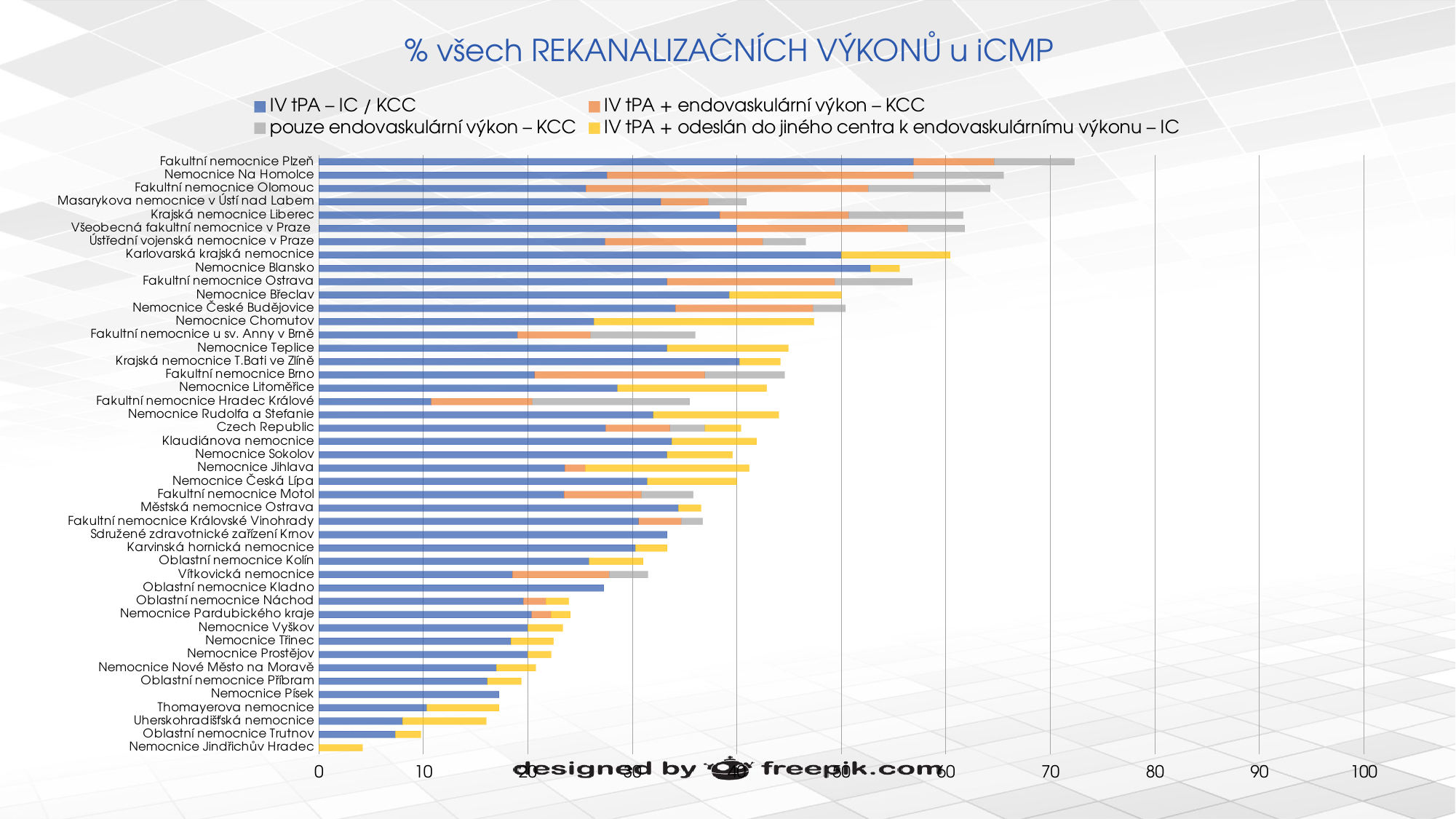

# % všech REKANALIZAČNÍCH VÝKONŮ u iCMP

### Chart

| Category | IV tPA – IC / KCC | IV tPA + endovaskulární výkon – KCC | pouze endovaskulární výkon – KCC | IV tPA + odeslán do jiného centra k endovaskulárnímu výkonu – IC |
|---|---|---|---|---|
| Nemocnice Jindřichův Hradec | 0.0 | 0.0 | 0.0 | 4.17 |
| Oblastní nemocnice Trutnov | 7.32 | 0.0 | 0.0 | 2.44 |
| Uherskohradišťská nemocnice | 8.0 | 0.0 | 0.0 | 8.0 |
| Thomayerova nemocnice | 10.34 | 0.0 | 0.0 | 6.9 |
| Nemocnice Písek | 17.24 | 0.0 | 0.0 | 0.0 |
| Oblastní nemocnice Příbram | 16.13 | 0.0 | 0.0 | 3.23 |
| Nemocnice Nové Město na Moravě | 16.98 | 0.0 | 0.0 | 3.77 |
| Nemocnice Prostějov | 20.0 | 0.0 | 0.0 | 2.22 |
| Nemocnice Třinec | 18.37 | 0.0 | 0.0 | 4.08 |
| Nemocnice Vyškov | 20.0 | 0.0 | 0.0 | 3.33 |
| Nemocnice Pardubického kraje | 20.37 | 1.85 | 0.0 | 1.85 |
| Oblastní nemocnice Náchod | 19.57 | 2.17 | 0.0 | 2.17 |
| Oblastní nemocnice Kladno | 27.27 | 0.0 | 0.0 | 0.0 |
| Vítkovická nemocnice | 18.52 | 9.26 | 3.7 | 0.0 |
| Oblastní nemocnice Kolín | 25.86 | 0.0 | 0.0 | 5.17 |
| Karvinská hornická nemocnice | 30.3 | 0.0 | 0.0 | 3.03 |
| Sdružené zdravotnické zařízení Krnov | 33.33 | 0.0 | 0.0 | 0.0 |
| Fakultní nemocnice Královské Vinohrady | 30.61 | 4.08 | 2.04 | 0.0 |
| Městská nemocnice Ostrava | 34.41 | 0.0 | 0.0 | 2.15 |
| Fakultní nemocnice Motol | 23.46 | 7.41 | 4.94 | 0.0 |
| Nemocnice Česká Lípa | 31.43 | 0.0 | 0.0 | 8.57 |
| Nemocnice Jihlava | 23.53 | 1.96 | 0.0 | 15.69 |
| Nemocnice Sokolov | 33.33 | 0.0 | 0.0 | 6.25 |
| Klaudiánova nemocnice | 33.78 | 0.0 | 0.0 | 8.11 |
| Czech Republic | 27.45 | 6.16 | 3.34 | 3.44 |
| Nemocnice Rudolfa a Stefanie | 32.0 | 0.0 | 0.0 | 12.0 |
| Fakultní nemocnice Hradec Králové | 10.75 | 9.68 | 15.05 | 0.0 |
| Nemocnice Litoměřice | 28.57 | 0.0 | 0.0 | 14.29 |
| Fakultní nemocnice Brno | 20.65 | 16.3 | 7.61 | 0.0 |
| Krajská nemocnice T.Bati ve Zlíně | 40.26 | 0.0 | 0.0 | 3.9 |
| Nemocnice Teplice | 33.33 | 0.0 | 0.0 | 11.59 |
| Fakultní nemocnice u sv. Anny v Brně | 19.0 | 7.0 | 10.0 | 0.0 |
| Nemocnice Chomutov | 26.32 | 0.0 | 0.0 | 21.05 |
| Nemocnice České Budějovice | 34.11 | 13.18 | 3.1 | 0.0 |
| Nemocnice Břeclav | 39.29 | 0.0 | 0.0 | 10.71 |
| Fakultní nemocnice Ostrava | 33.33 | 16.05 | 7.41 | 0.0 |
| Nemocnice Blansko | 52.78 | 0.0 | 0.0 | 2.78 |
| Karlovarská krajská nemocnice | 50.0 | 0.0 | 0.0 | 10.42 |
| Ústřední vojenská nemocnice v Praze | 27.4 | 15.07 | 4.11 | 0.0 |
| Všeobecná fakultní nemocnice v Praze  | 40.0 | 16.36 | 5.45 | 0.0 |
| Krajská nemocnice Liberec | 38.36 | 12.33 | 10.96 | 0.0 |
| Masarykova nemocnice v Ústí nad Labem | 32.73 | 4.55 | 3.64 | 0.0 |
| Fakultní nemocnice Olomouc | 25.55 | 27.01 | 11.68 | 0.0 |
| Nemocnice Na Homolce | 27.59 | 29.31 | 8.62 | 0.0 |
| Fakultní nemocnice Plzeň | 56.92 | 7.69 | 7.69 | 0.0 |